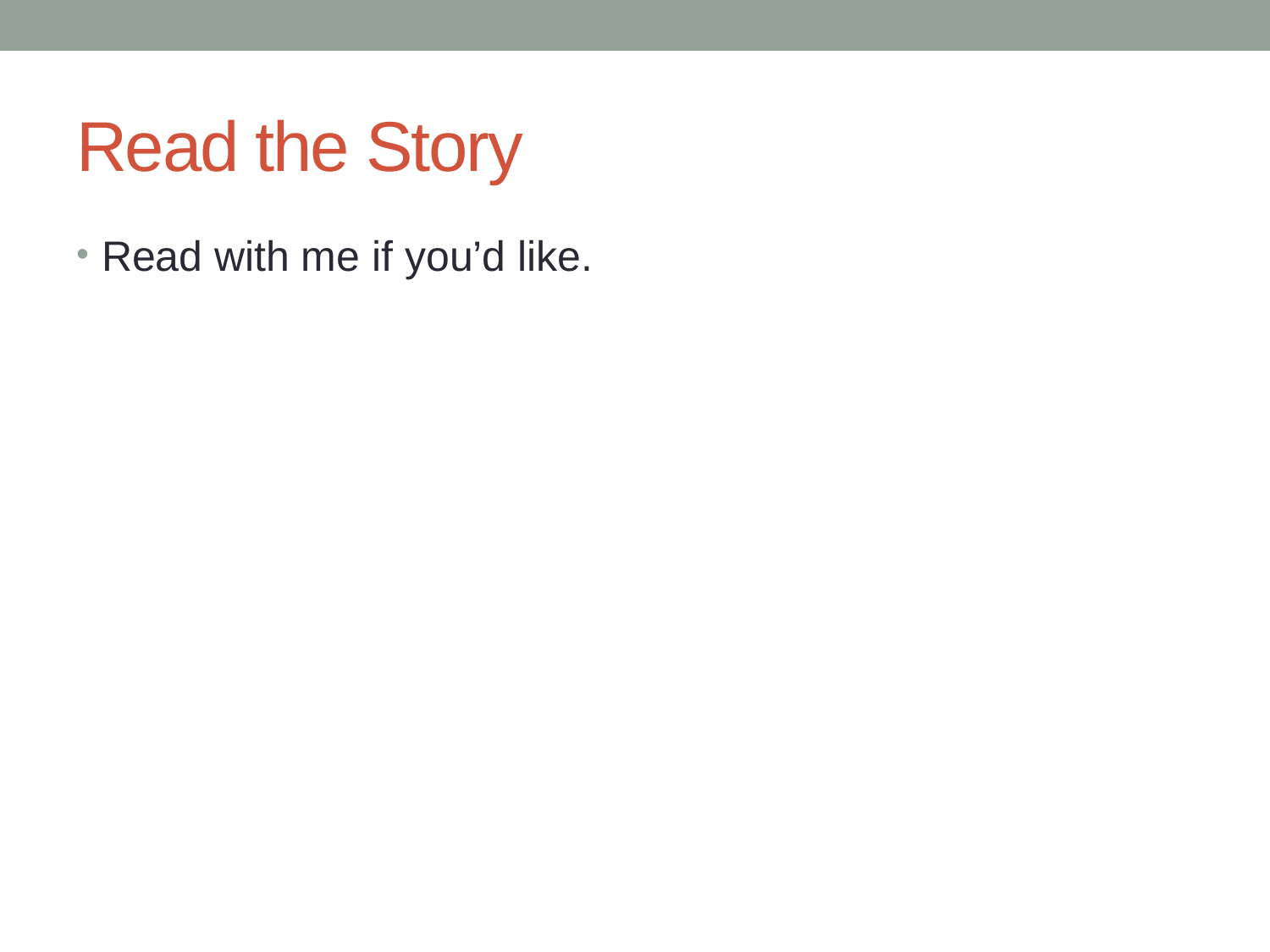

# Read the Story
Read with me if you’d like.